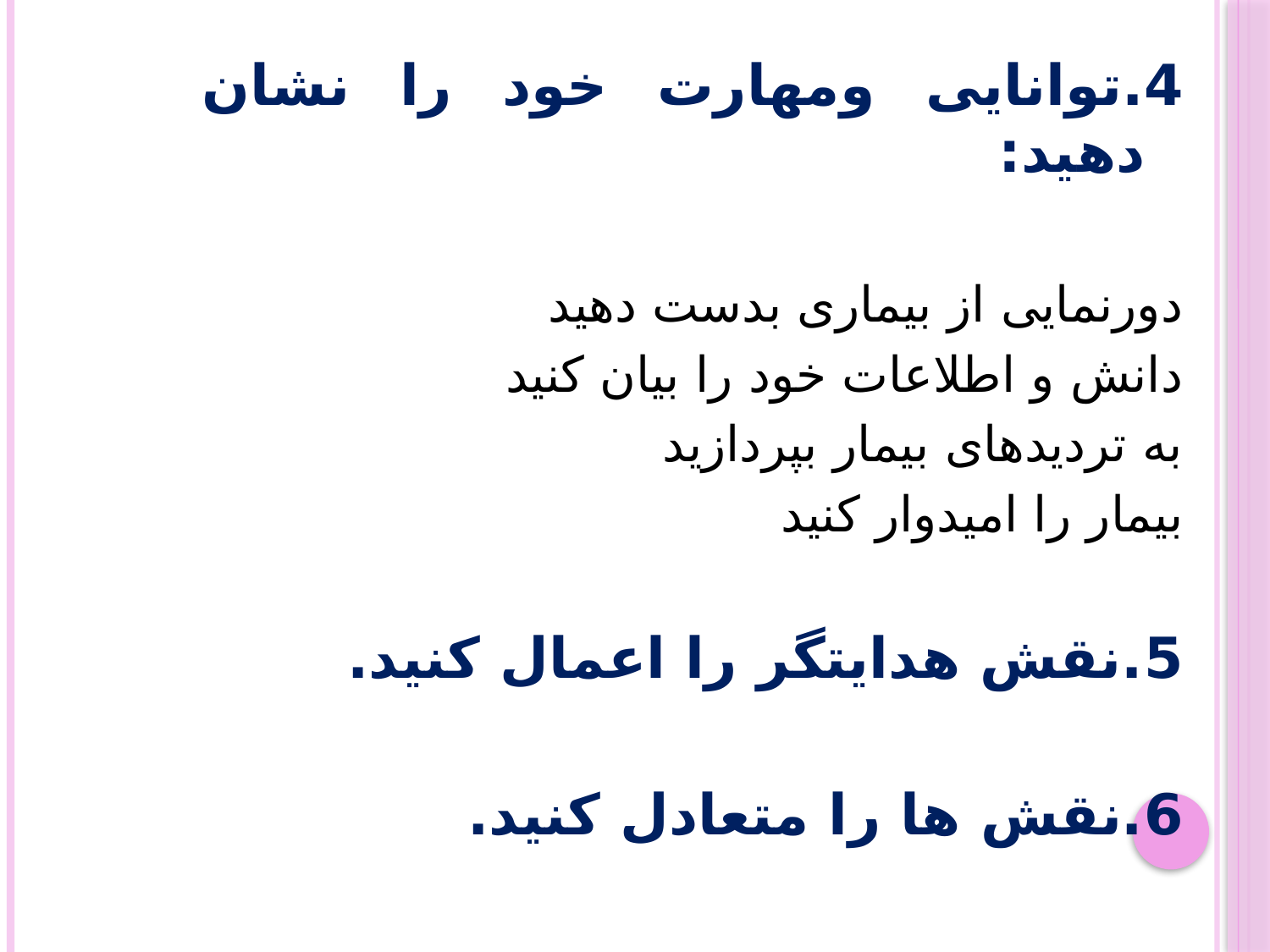

4.توانایی ومهارت خود را نشان دهید:

دورنمایی از بیماری بدست دهید
دانش و اطلاعات خود را بیان کنید
به تردیدهای بیمار بپردازید
بیمار را امیدوار کنید

5.نقش هدایتگر را اعمال کنید.

6.نقش ها را متعادل کنید.